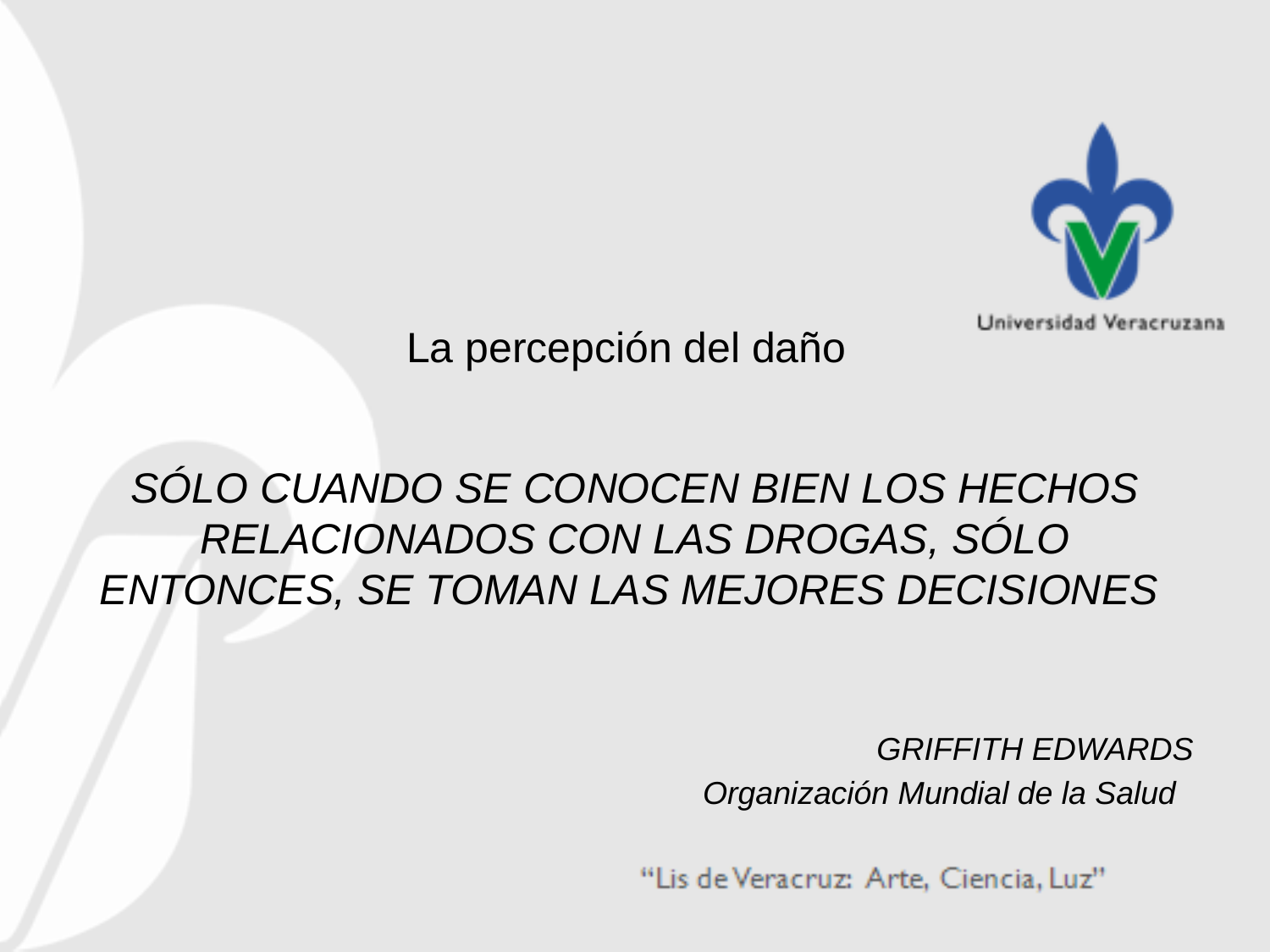

SÓLO CUANDO SE CONOCEN BIEN LOS HECHOS RELACIONADOS CON LAS DROGAS, SÓLO ENTONCES, SE TOMAN LAS MEJORES DECISIONES

GRIFFITH EDWARDS
Organización Mundial de la Salud
# La percepción del daño